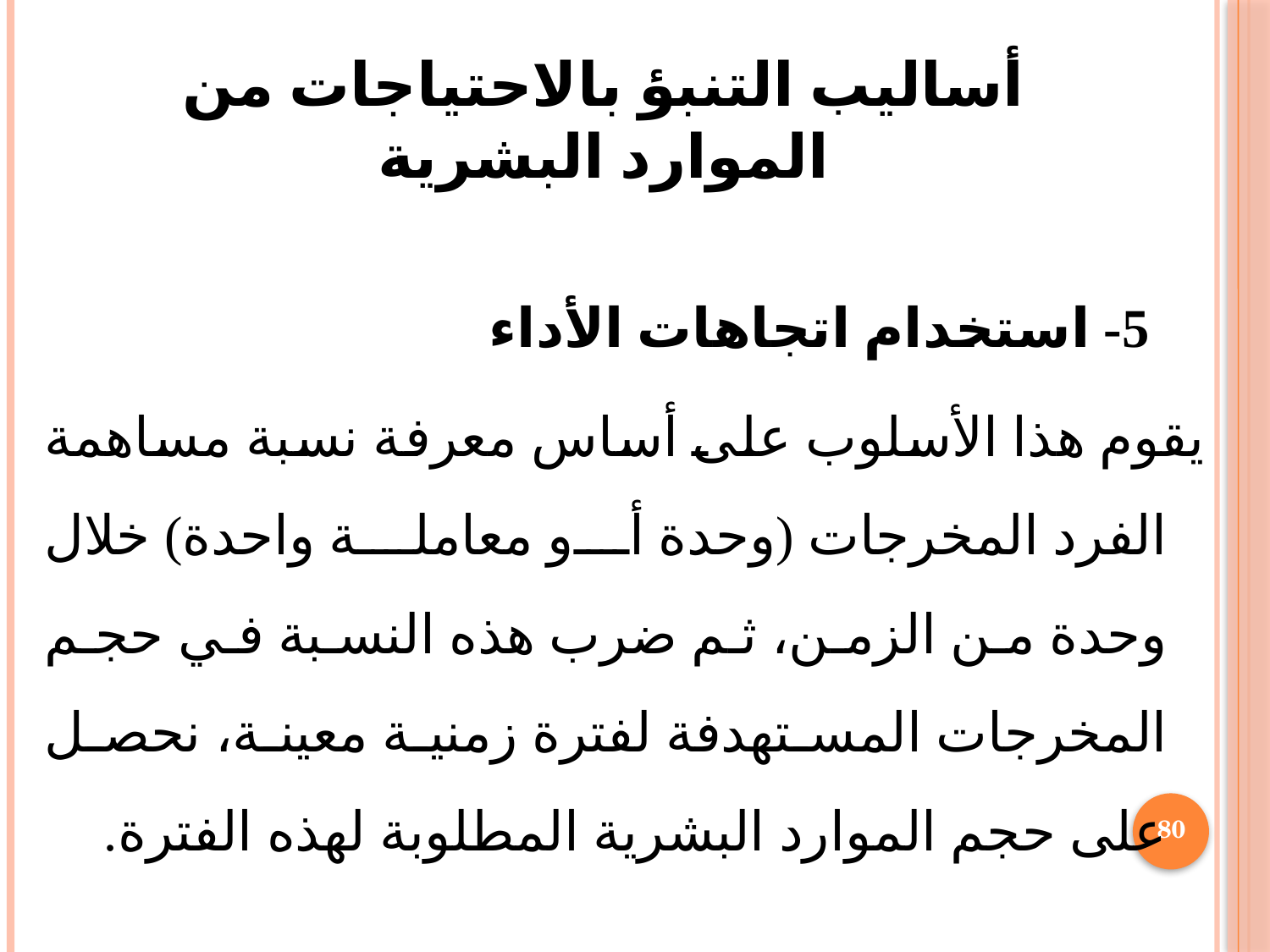

# أساليب التنبؤ بالاحتياجات من الموارد البشرية
    5- استخدام اتجاهات الأداء
	يقوم هذا الأسلوب على أساس معرفة نسبة مساهمة الفرد المخرجات (وحدة أو معاملة واحدة) خلال وحدة من الزمن، ثم ضرب هذه النسبة في حجم المخرجات المستهدفة لفترة زمنية معينة، نحصل على حجم الموارد البشرية المطلوبة لهذه الفترة.
80